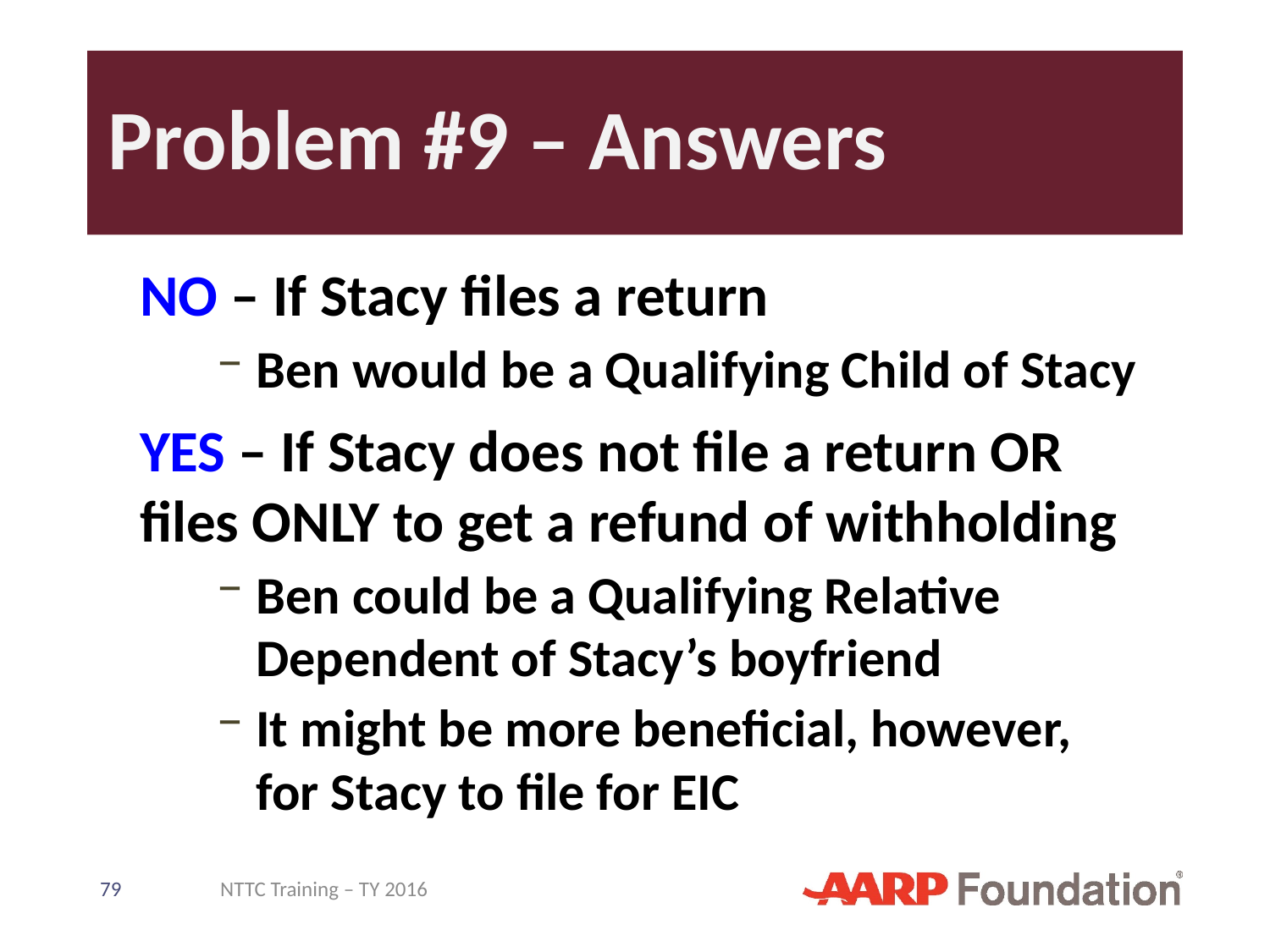

# Problem #9 – Answers
NO – If Stacy files a return
Ben would be a Qualifying Child of Stacy
YES – If Stacy does not file a return OR files ONLY to get a refund of withholding
Ben could be a Qualifying Relative Dependent of Stacy’s boyfriend
It might be more beneficial, however, for Stacy to file for EIC
79
NTTC Training – TY 2016